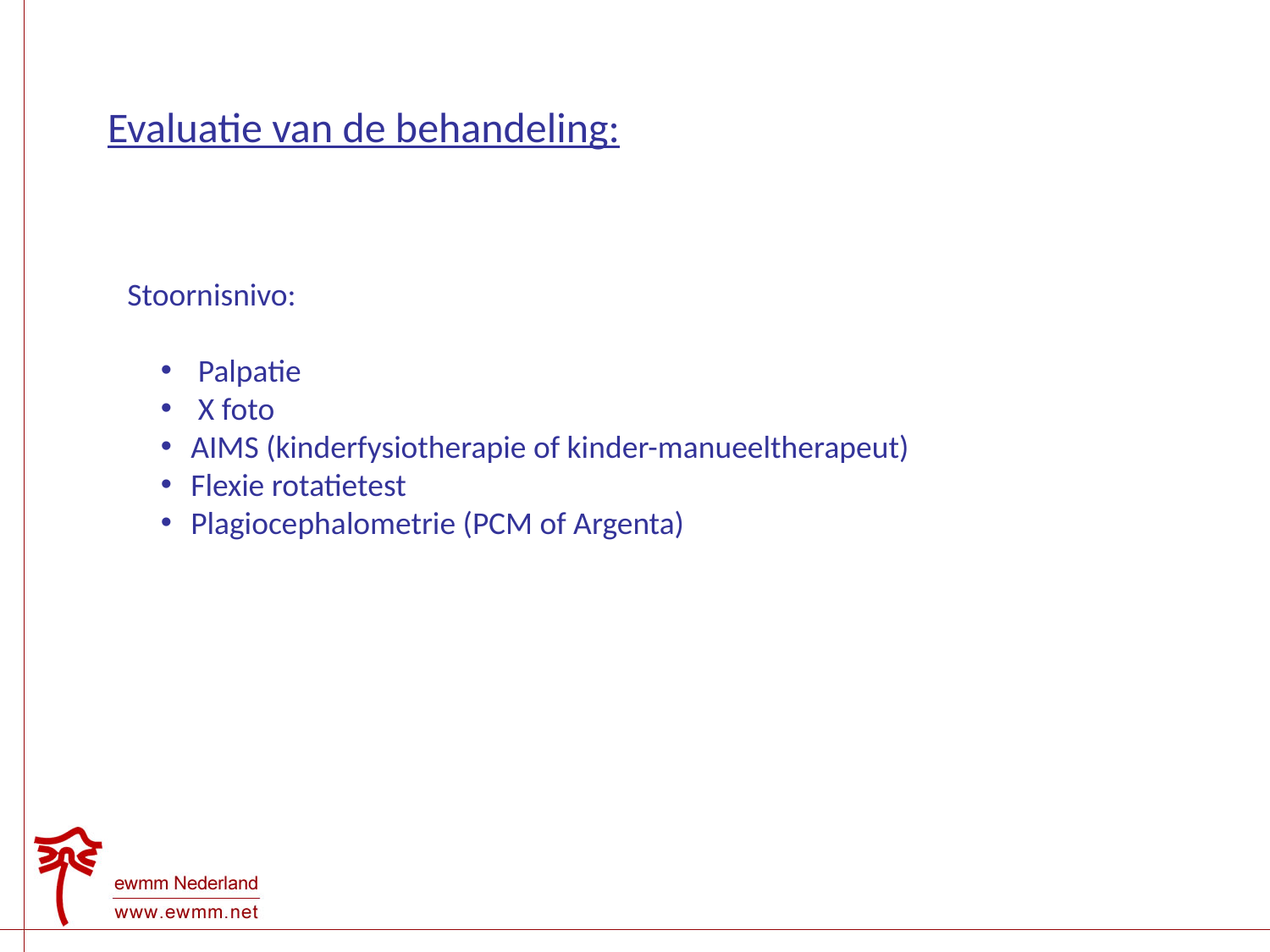

# Evaluatie van de behandeling:
Stoornisnivo:

 Palpatie
 X foto
AIMS (kinderfysiotherapie of kinder-manueeltherapeut)
Flexie rotatietest
Plagiocephalometrie (PCM of Argenta)